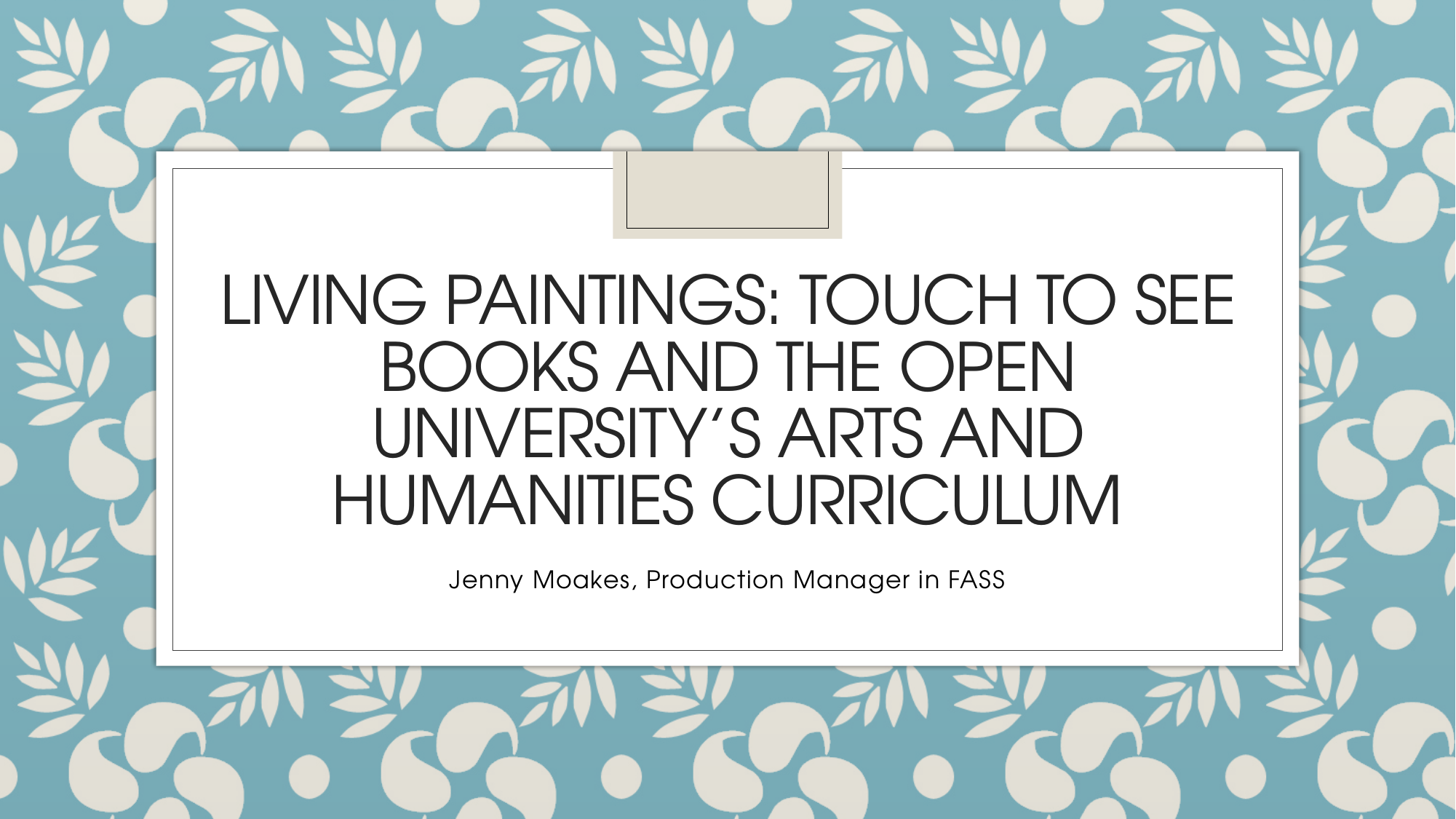

# Living Paintings: Touch to See Books and the Open University’s Arts and Humanities curriculum
Jenny Moakes, Production Manager in FASS